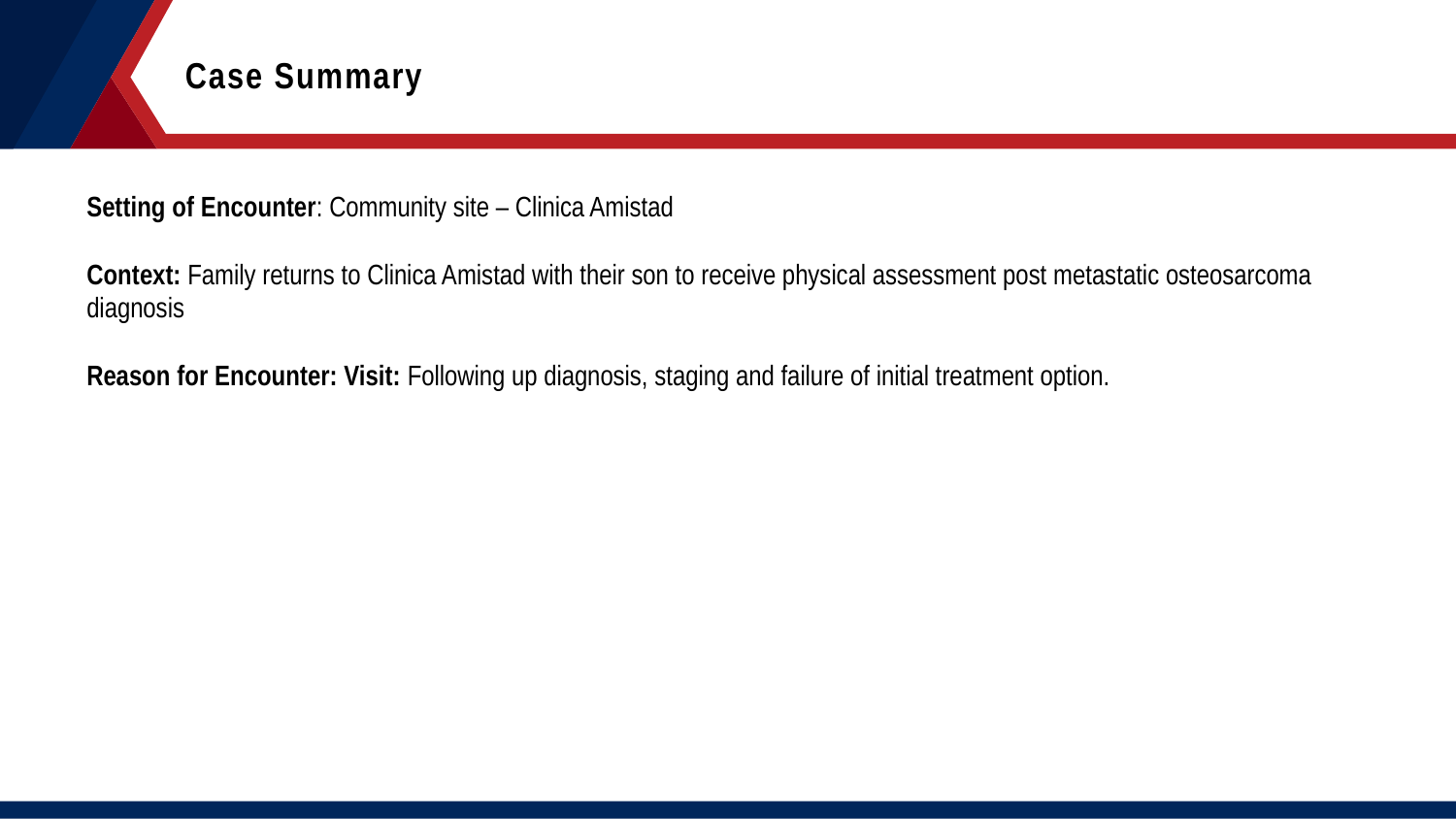

Case Summary
Setting of Encounter: Community site – Clinica Amistad

Context: Family returns to Clinica Amistad with their son to receive physical assessment post metastatic osteosarcoma diagnosis

Reason for Encounter: Visit: Following up diagnosis, staging and failure of initial treatment option.